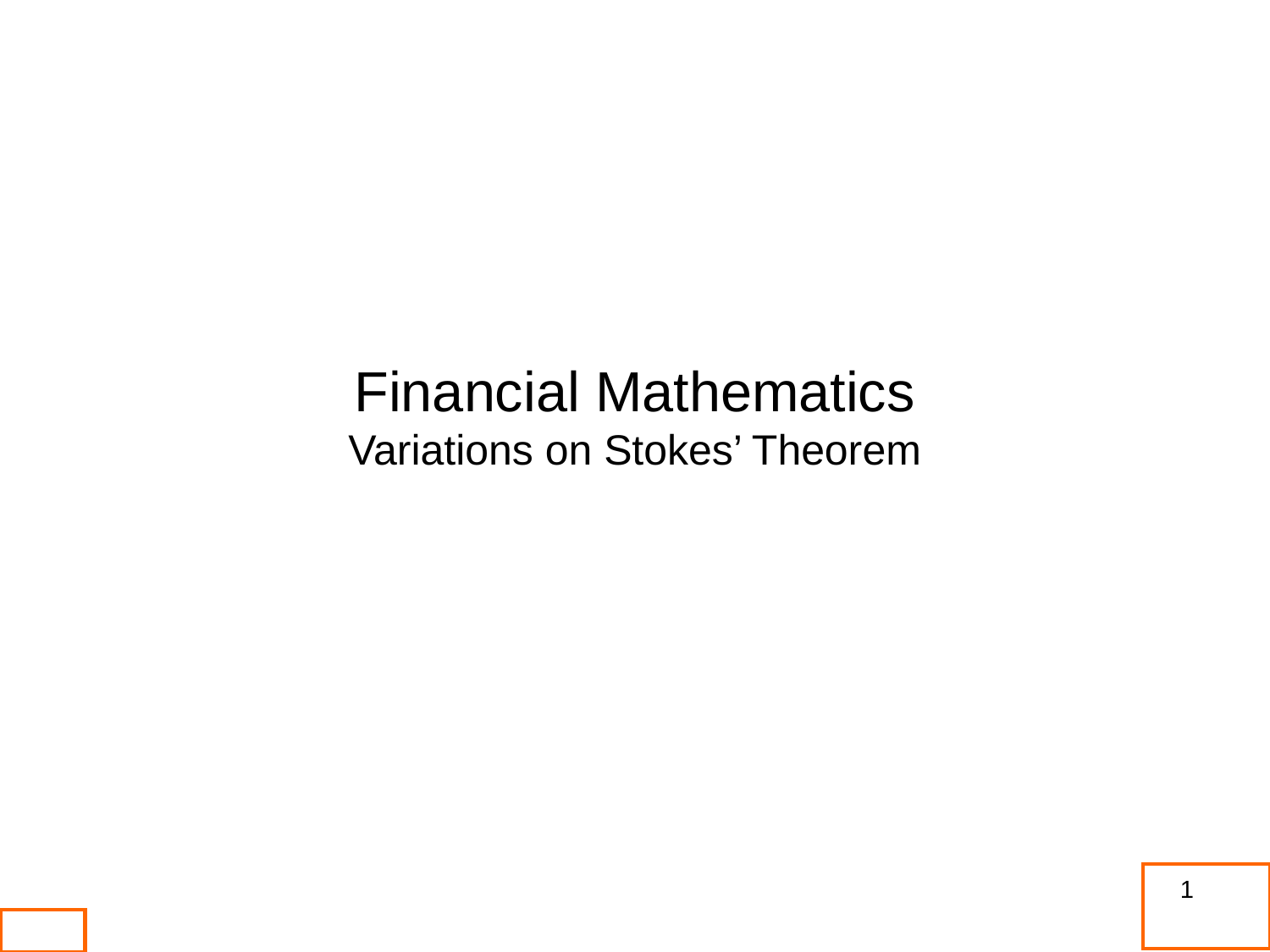

Financial Mathematics
Variations on Stokes’ Theorem

1